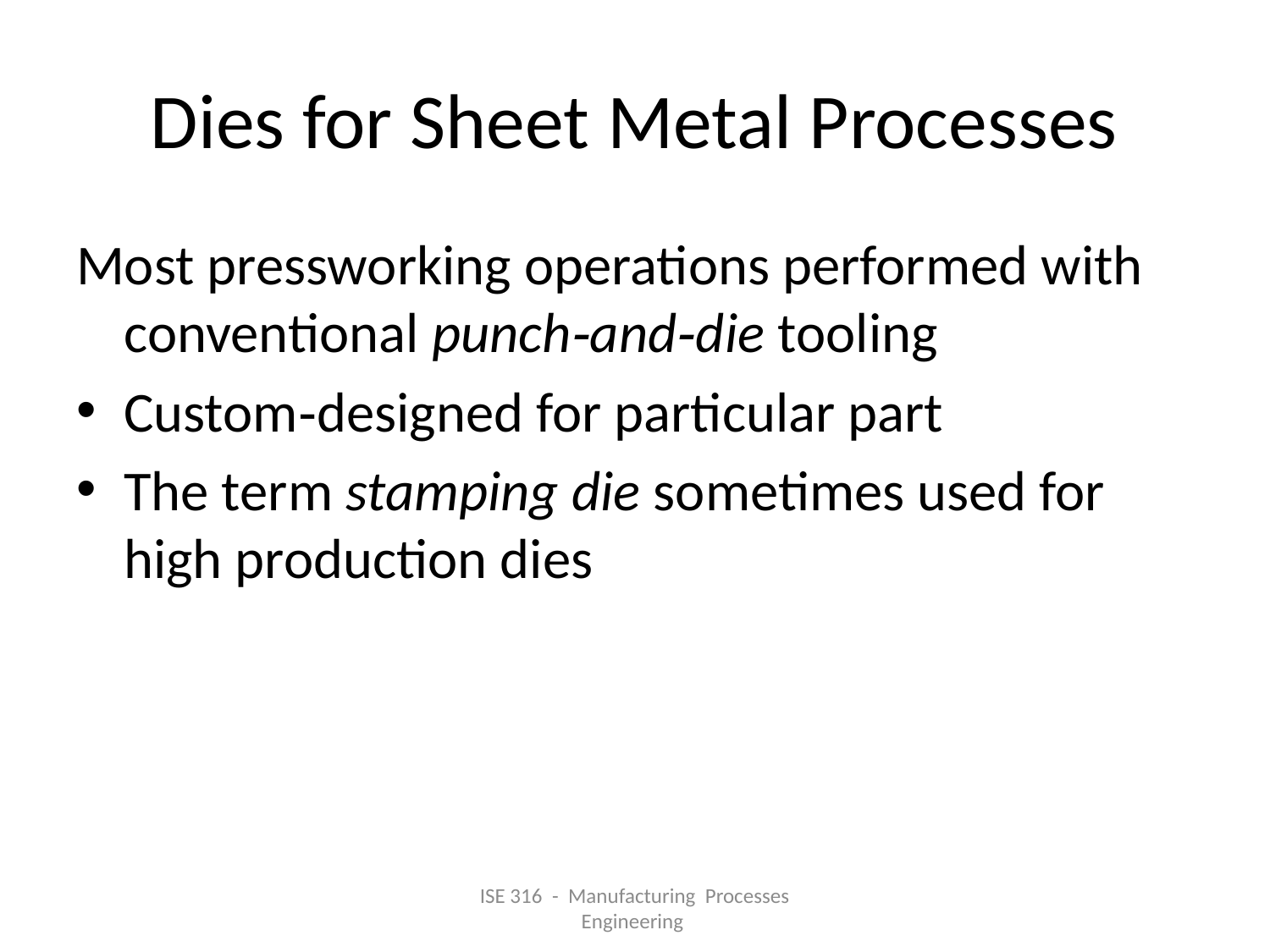

# Dies for Sheet Metal Processes
Most pressworking operations performed with conventional punch‑and‑die tooling
Custom‑designed for particular part
The term stamping die sometimes used for high production dies
ISE 316  -  Manufacturing  Processes Engineering